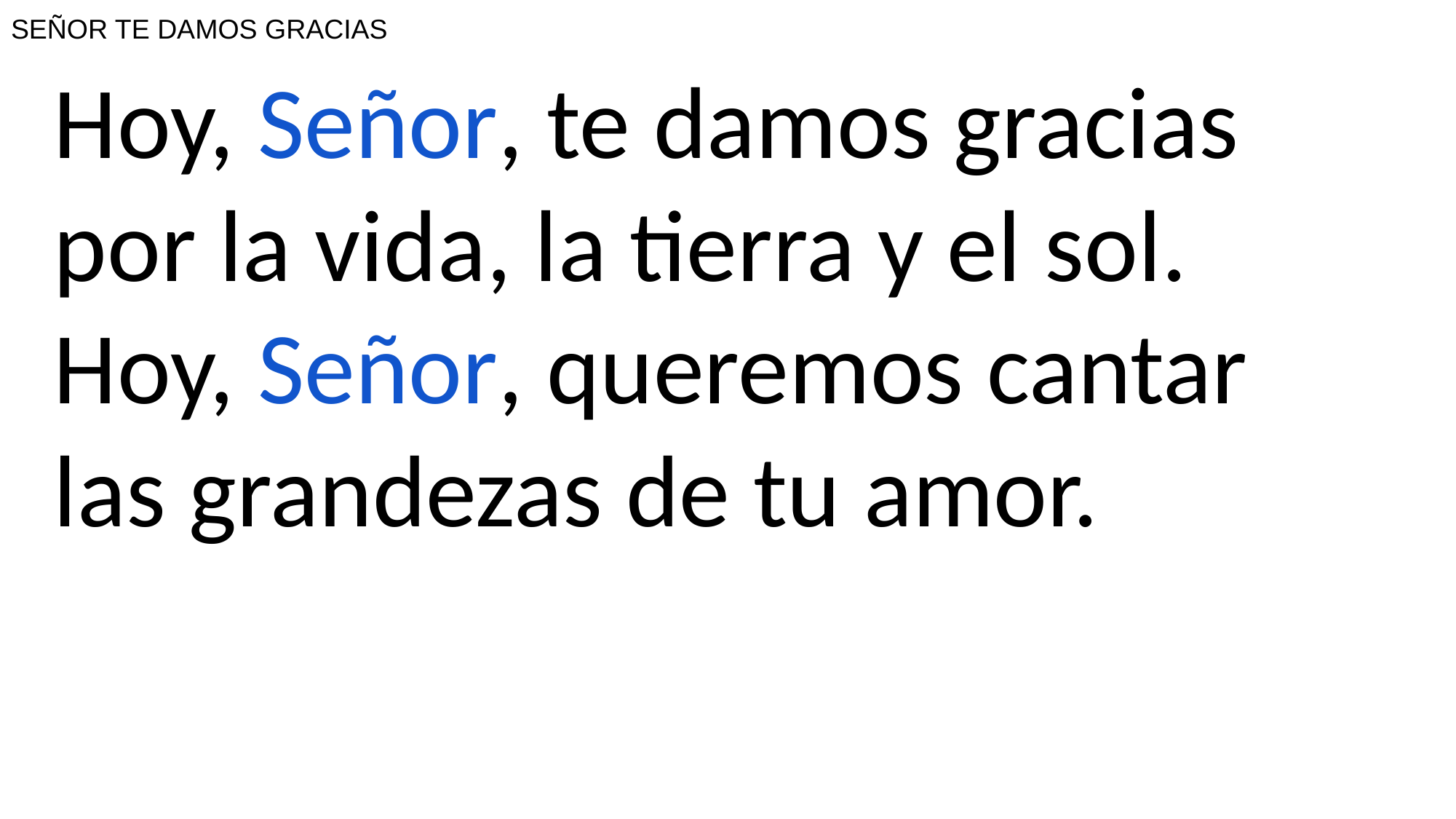

# SEÑOR TE DAMOS GRACIAS
Hoy, Señor, te damos gracias
por la vida, la tierra y el sol.
Hoy, Señor, queremos cantar
las grandezas de tu amor.